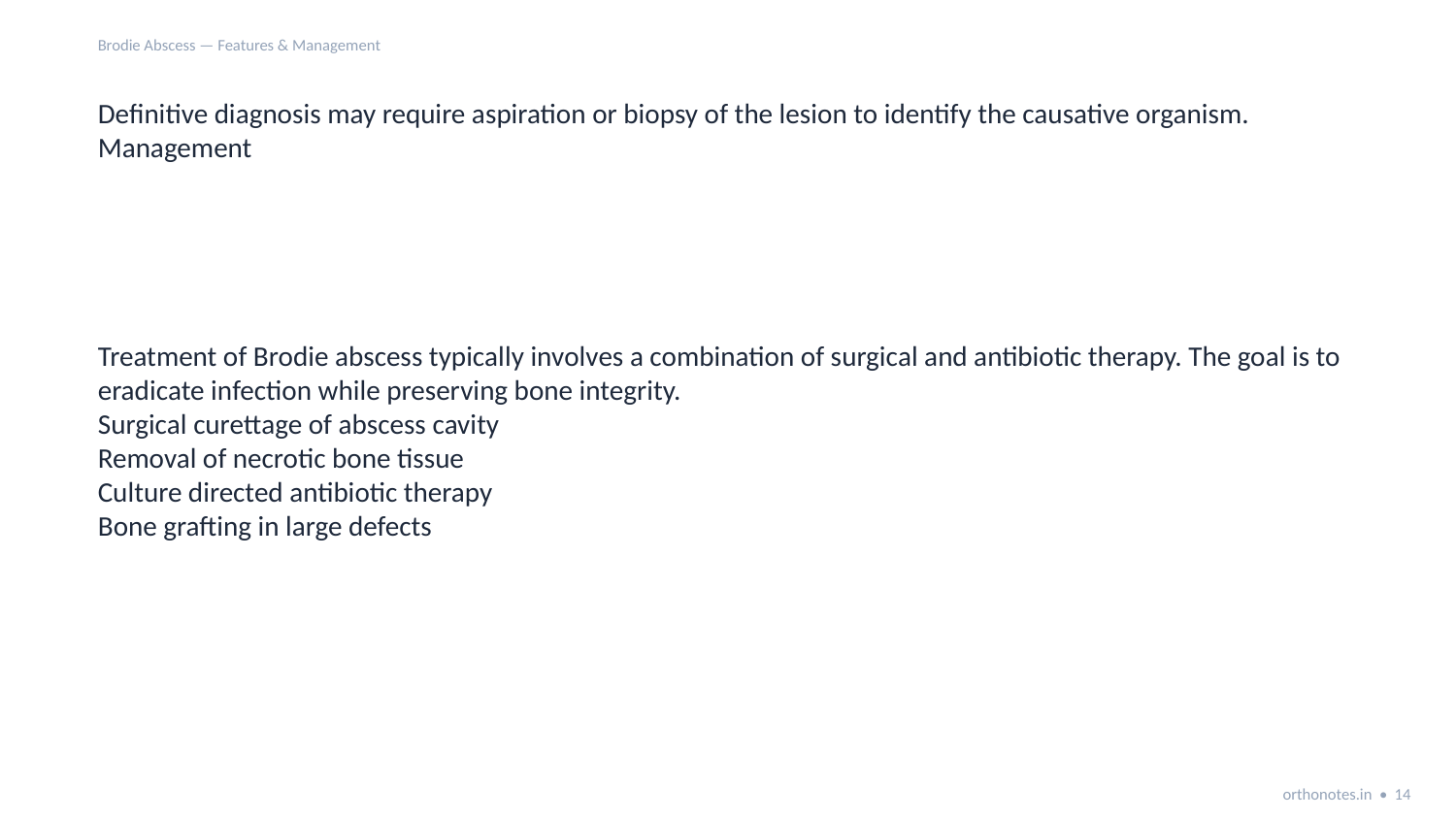

Brodie Abscess — Features & Management
Definitive diagnosis may require aspiration or biopsy of the lesion to identify the causative organism.
Management
Treatment of Brodie abscess typically involves a combination of surgical and antibiotic therapy. The goal is to eradicate infection while preserving bone integrity.
Surgical curettage of abscess cavity
Removal of necrotic bone tissue
Culture directed antibiotic therapy
Bone grafting in large defects
orthonotes.in  •  14